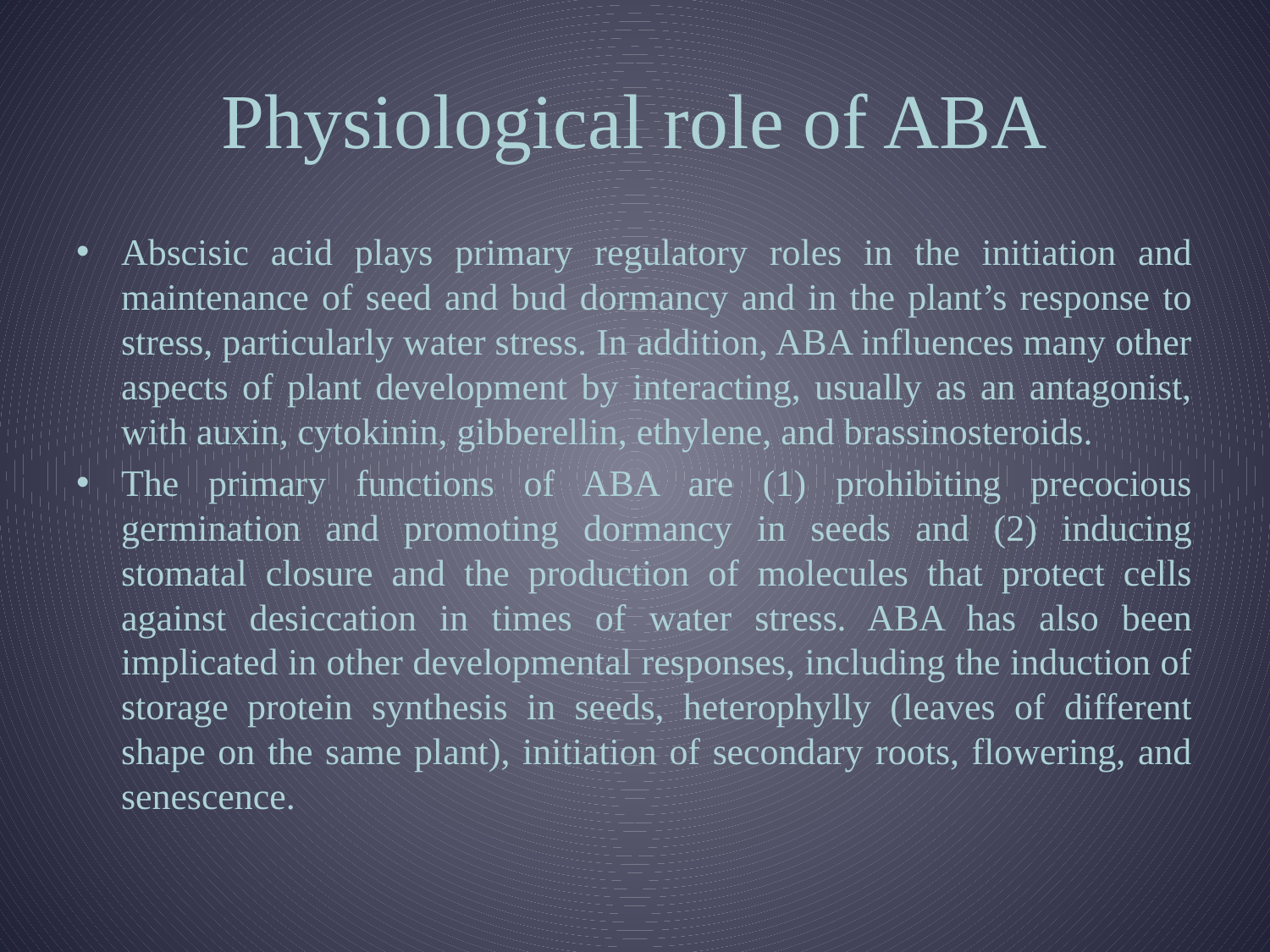

# Physiological role of ABA
Abscisic acid plays primary regulatory roles in the initiation and maintenance of seed and bud dormancy and in the plant’s response to stress, particularly water stress. In addition, ABA influences many other aspects of plant development by interacting, usually as an antagonist, with auxin, cytokinin, gibberellin, ethylene, and brassinosteroids.
The primary functions of ABA are (1) prohibiting precocious germination and promoting dormancy in seeds and (2) inducing stomatal closure and the production of molecules that protect cells against desiccation in times of water stress. ABA has also been implicated in other developmental responses, including the induction of storage protein synthesis in seeds, heterophylly (leaves of different shape on the same plant), initiation of secondary roots, flowering, and senescence.